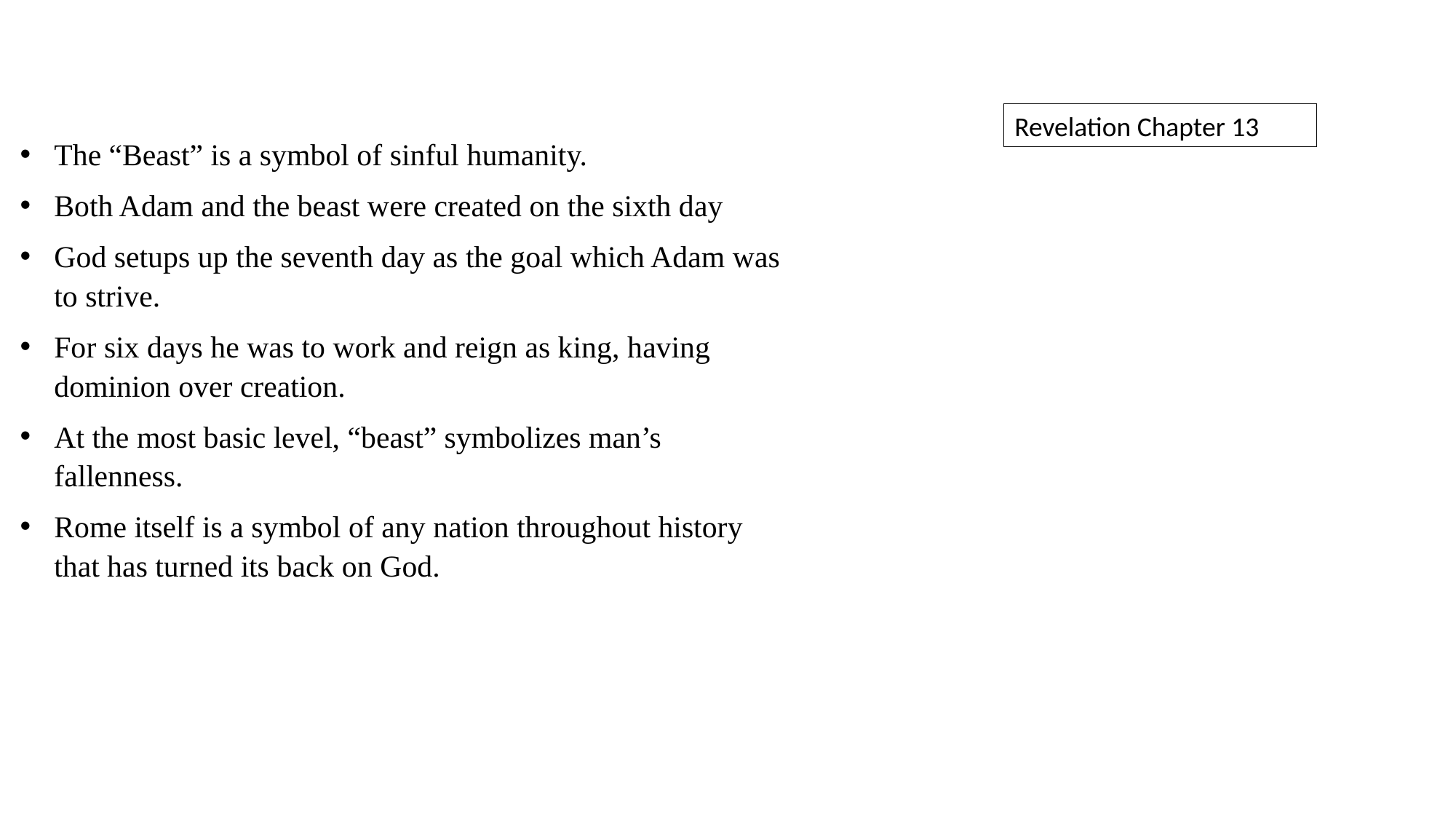

Revelation Chapter 13
The “Beast” is a symbol of sinful humanity.
Both Adam and the beast were created on the sixth day
God setups up the seventh day as the goal which Adam was to strive.
For six days he was to work and reign as king, having dominion over creation.
At the most basic level, “beast” symbolizes man’s fallenness.
Rome itself is a symbol of any nation throughout history that has turned its back on God.